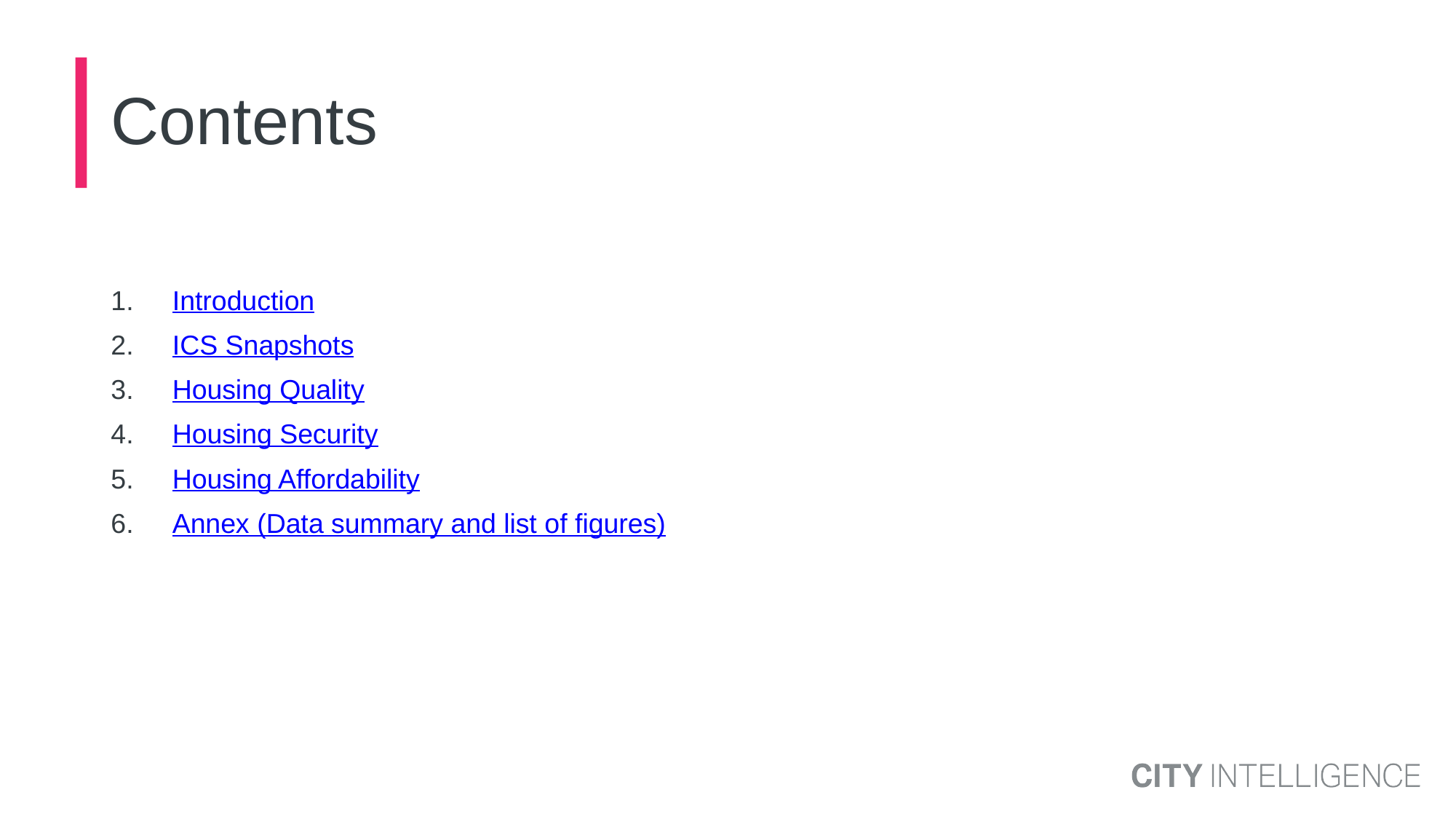

# Contents
Introduction
ICS Snapshots
Housing Quality
Housing Security
Housing Affordability
Annex (Data summary and list of figures)